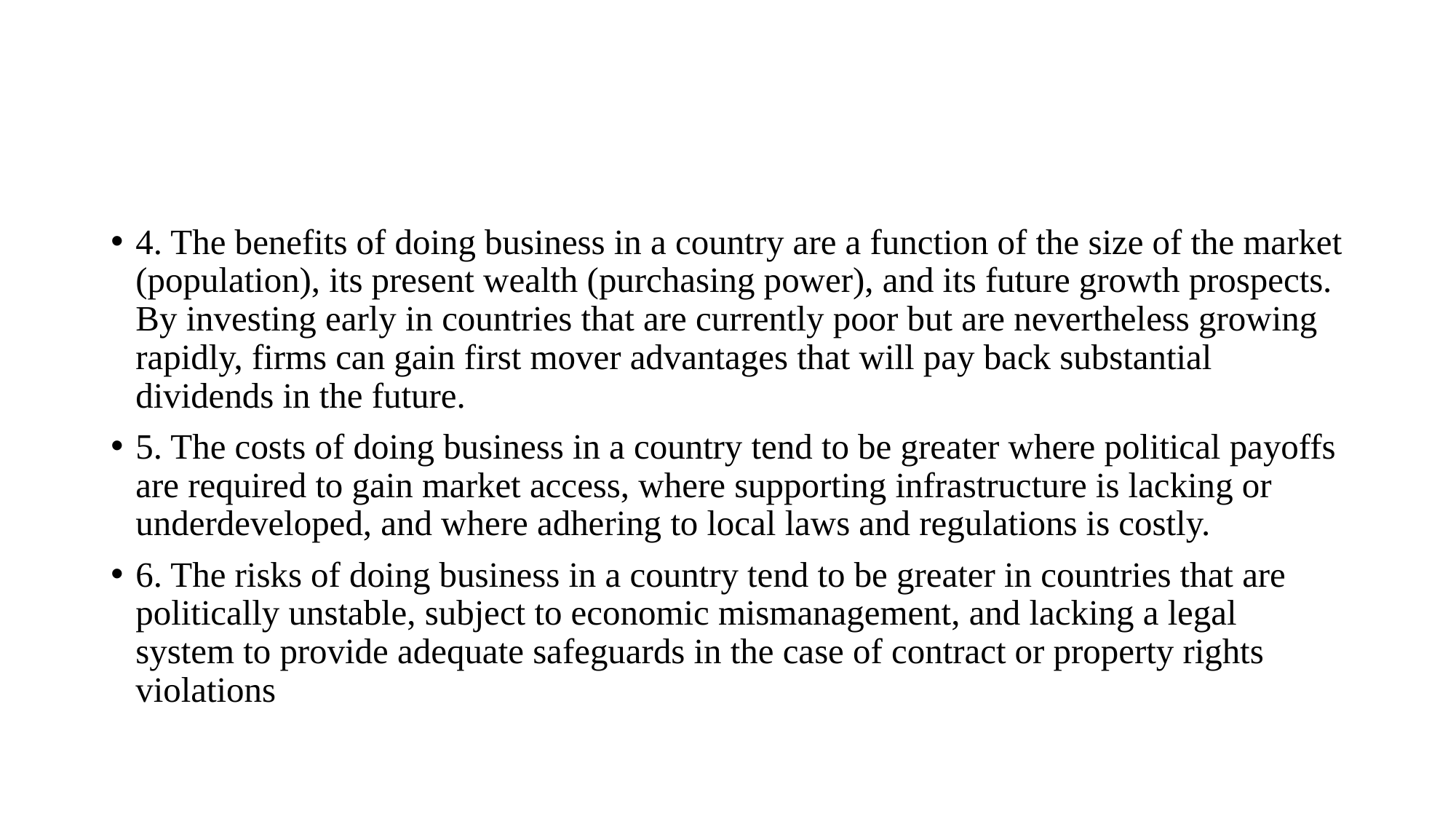

#
4. The benefits of doing business in a country are a function of the size of the market (population), its present wealth (purchasing power), and its future growth prospects. By investing early in countries that are currently poor but are nevertheless growing rapidly, firms can gain first mover advantages that will pay back substantial dividends in the future.
5. The costs of doing business in a country tend to be greater where political payoffs are required to gain market access, where supporting infrastructure is lacking or underdeveloped, and where adhering to local laws and regulations is costly.
6. The risks of doing business in a country tend to be greater in countries that are politically unstable, subject to economic mismanagement, and lacking a legal system to provide adequate safeguards in the case of contract or property rights violations